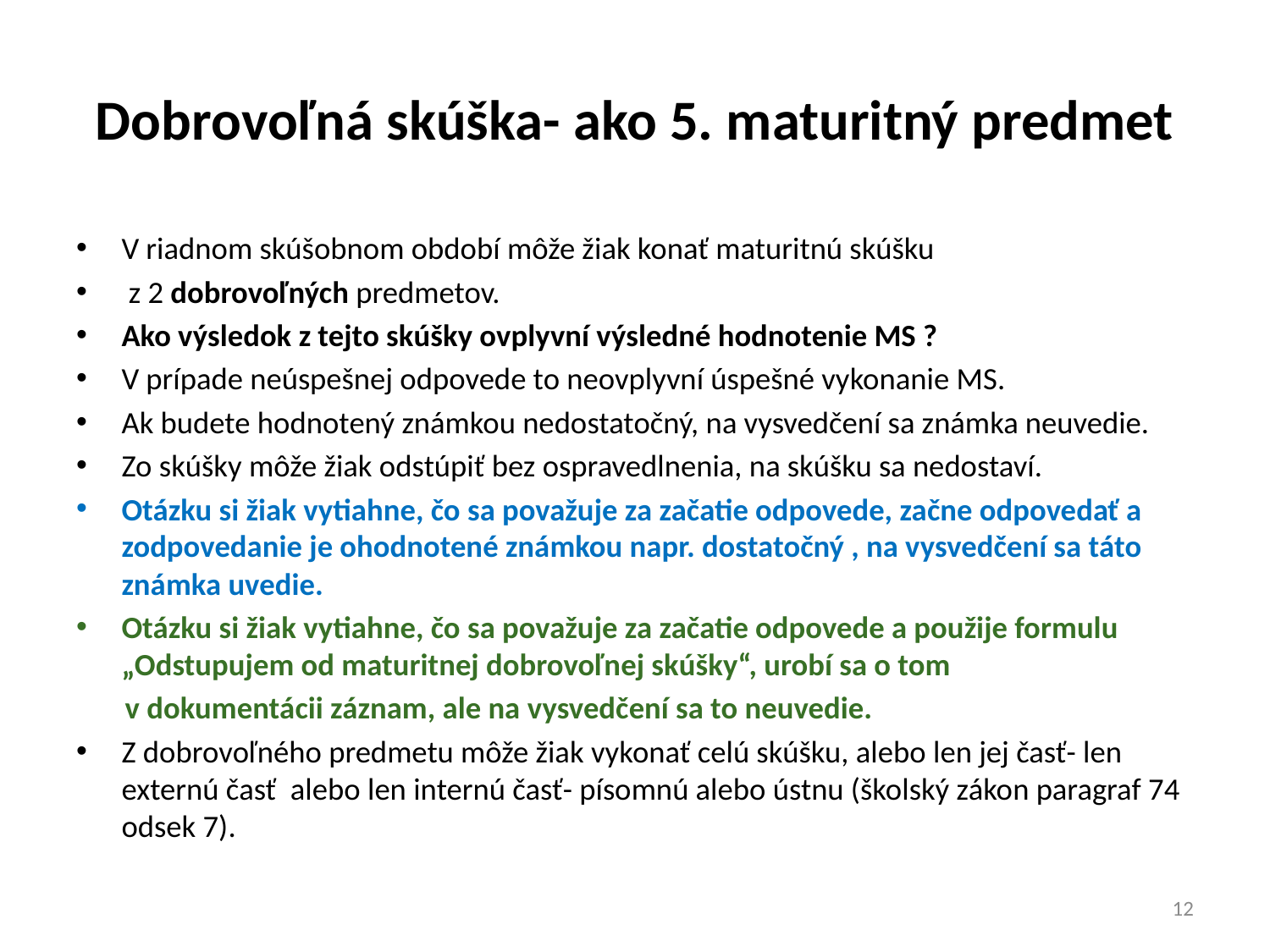

# Dobrovoľná skúška- ako 5. maturitný predmet
V riadnom skúšobnom období môže žiak konať maturitnú skúšku
 z 2 dobrovoľných predmetov.
Ako výsledok z tejto skúšky ovplyvní výsledné hodnotenie MS ?
V prípade neúspešnej odpovede to neovplyvní úspešné vykonanie MS.
Ak budete hodnotený známkou nedostatočný, na vysvedčení sa známka neuvedie.
Zo skúšky môže žiak odstúpiť bez ospravedlnenia, na skúšku sa nedostaví.
Otázku si žiak vytiahne, čo sa považuje za začatie odpovede, začne odpovedať a zodpovedanie je ohodnotené známkou napr. dostatočný , na vysvedčení sa táto známka uvedie.
Otázku si žiak vytiahne, čo sa považuje za začatie odpovede a použije formulu „Odstupujem od maturitnej dobrovoľnej skúšky“, urobí sa o tom
       v dokumentácii záznam, ale na vysvedčení sa to neuvedie.
Z dobrovoľného predmetu môže žiak vykonať celú skúšku, alebo len jej časť- len externú časť  alebo len internú časť- písomnú alebo ústnu (školský zákon paragraf 74 odsek 7).

12